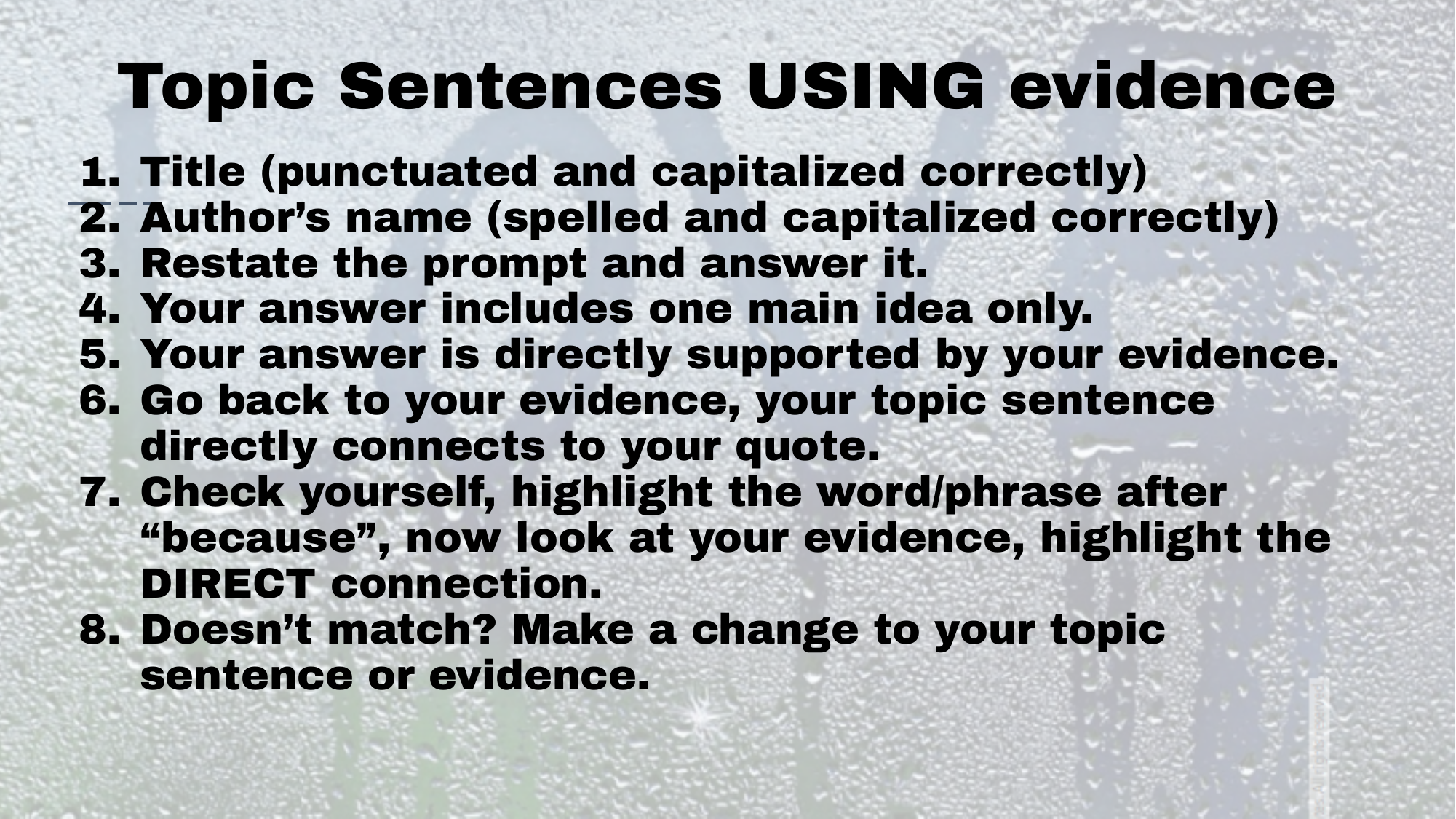

# Topic Sentences USING evidence
Title (punctuated and capitalized correctly)
Author’s name (spelled and capitalized correctly)
Restate the prompt and answer it.
Your answer includes one main idea only.
Your answer is directly supported by your evidence.
Go back to your evidence, your topic sentence directly connects to your quote.
Check yourself, highlight the word/phrase after “because”, now look at your evidence, highlight the DIRECT connection.
Doesn’t match? Make a change to your topic sentence or evidence.